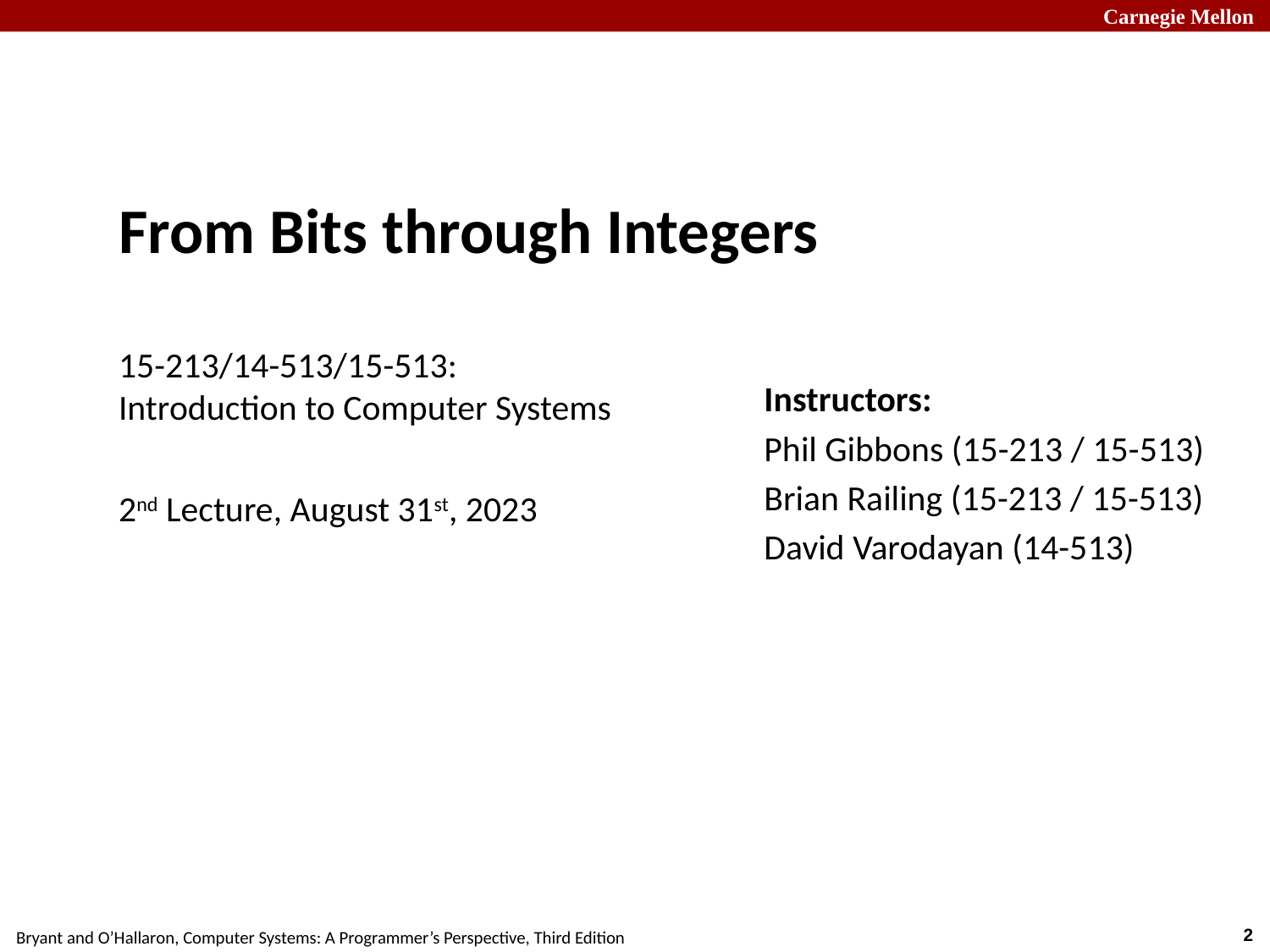

From Bits through Integers
15-213/14-513/15-513:
Introduction to Computer Systems
2nd Lecture, August 31st, 2023
Instructors:
Phil Gibbons (15-213 / 15-513)
Brian Railing (15-213 / 15-513)
David Varodayan (14-513)